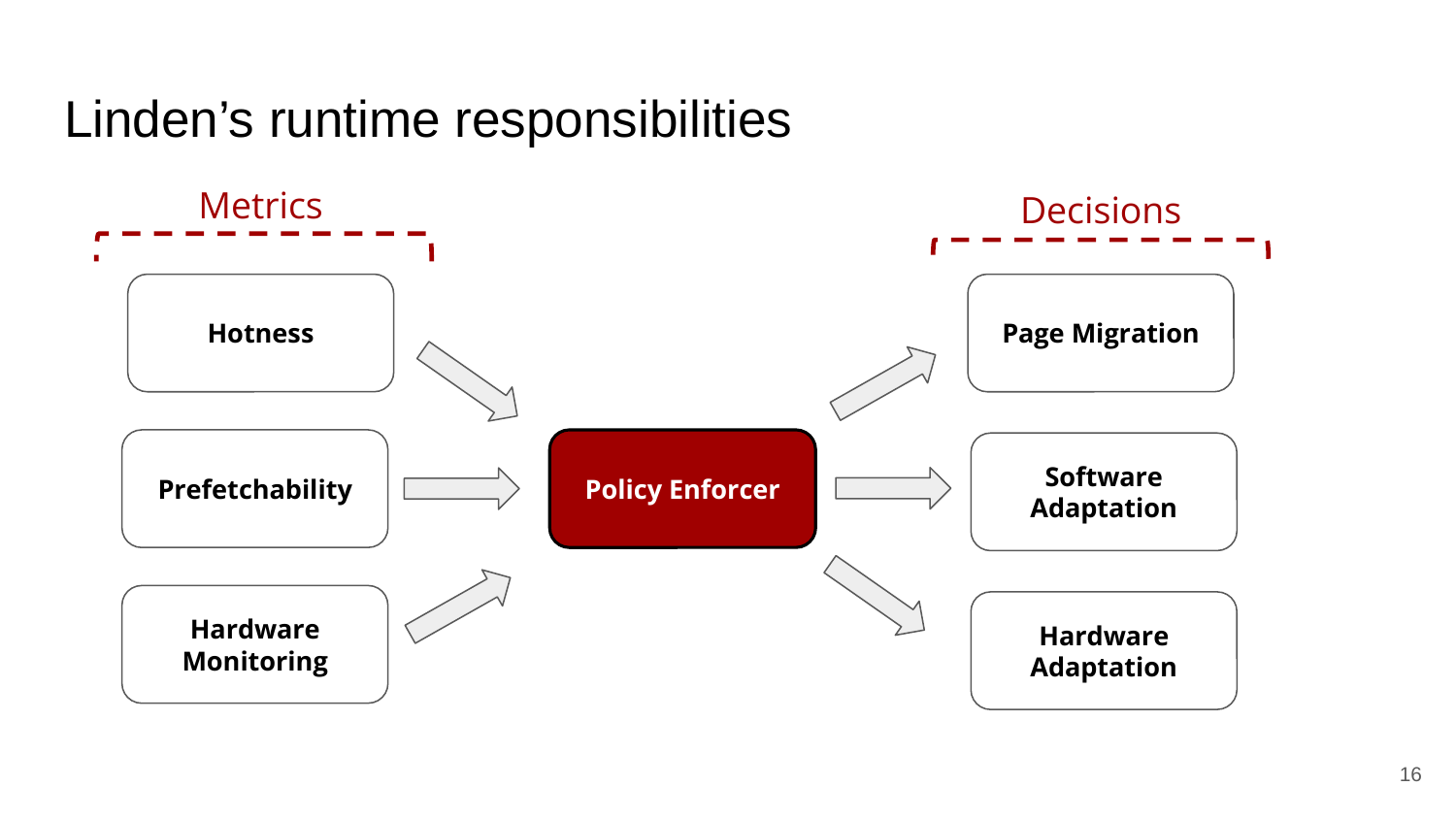

# Linden’s runtime responsibilities

Metrics
Decisions
Page Migration
Hotness

Prefetchability
Policy Enforcer
Software Adaptation

Hardware Monitoring
Hardware Adaptation

16